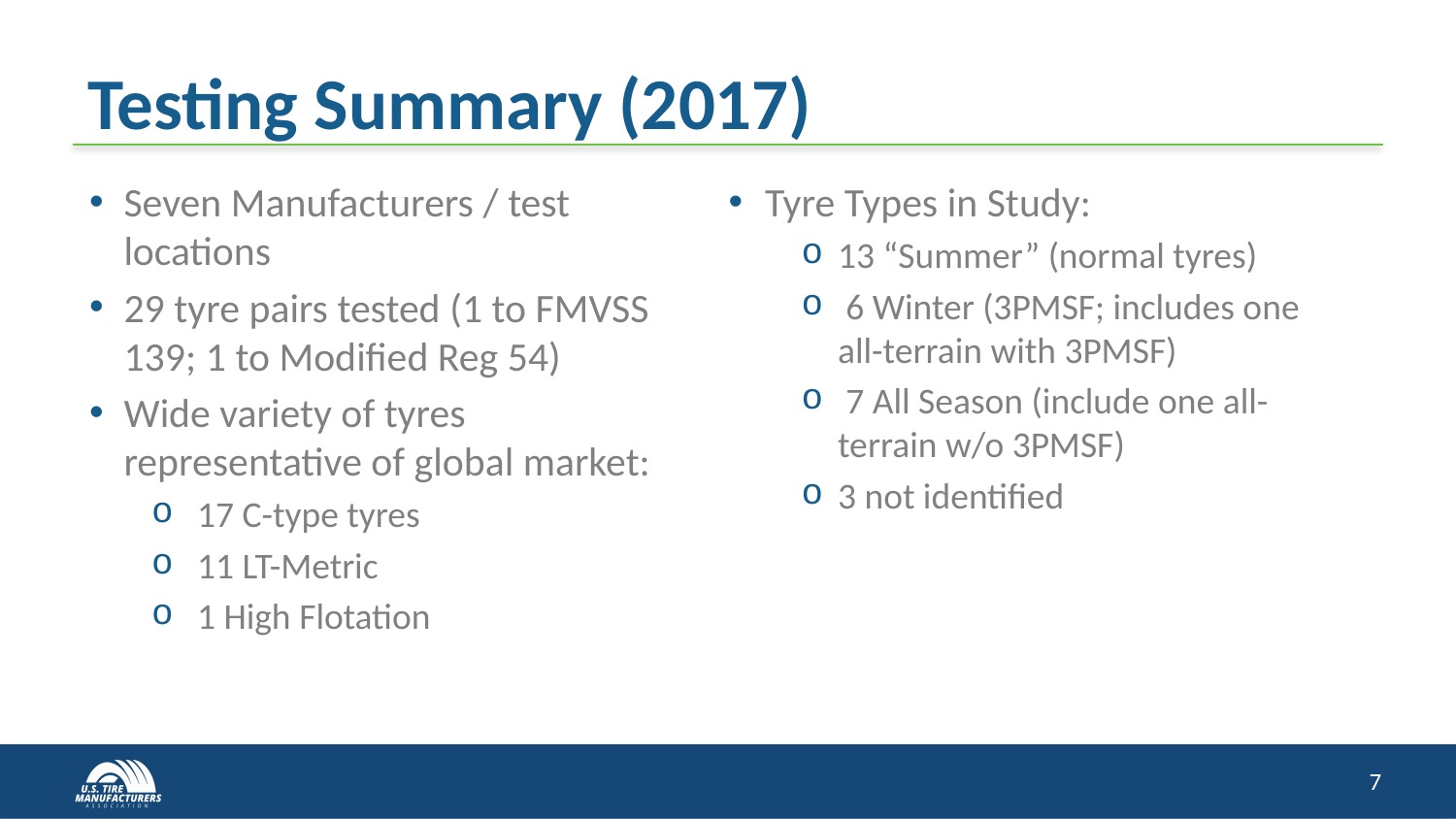

# Testing Summary (2017)
Seven Manufacturers / test locations
29 tyre pairs tested (1 to FMVSS 139; 1 to Modified Reg 54)
Wide variety of tyres representative of global market:
17 C-type tyres
11 LT-Metric
1 High Flotation
Tyre Types in Study:
13 “Summer” (normal tyres)
 6 Winter (3PMSF; includes one all-terrain with 3PMSF)
 7 All Season (include one all-terrain w/o 3PMSF)
3 not identified
7